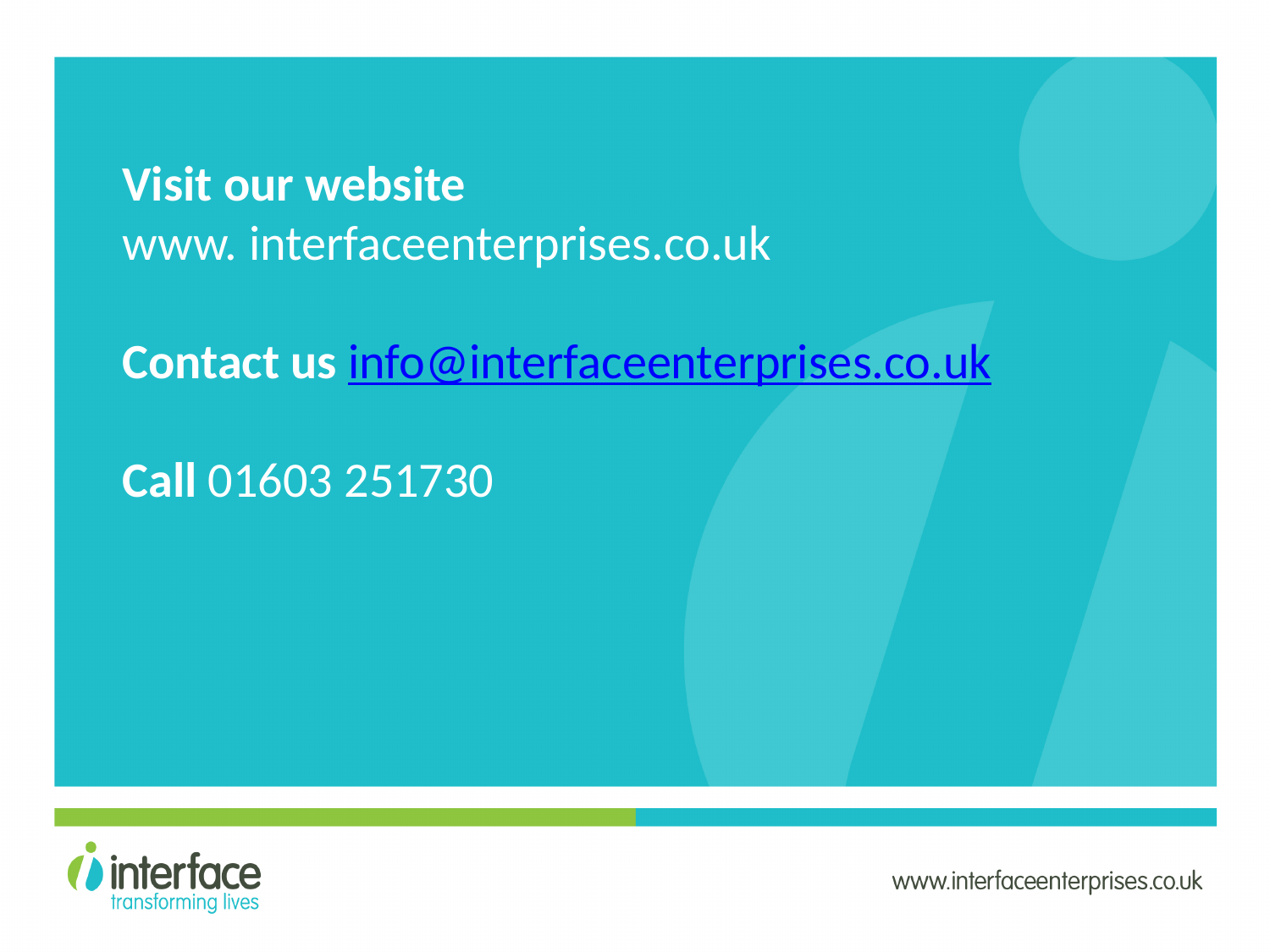

Visit our website
www. interfaceenterprises.co.uk

Contact us info@interfaceenterprises.co.uk

Call 01603 251730